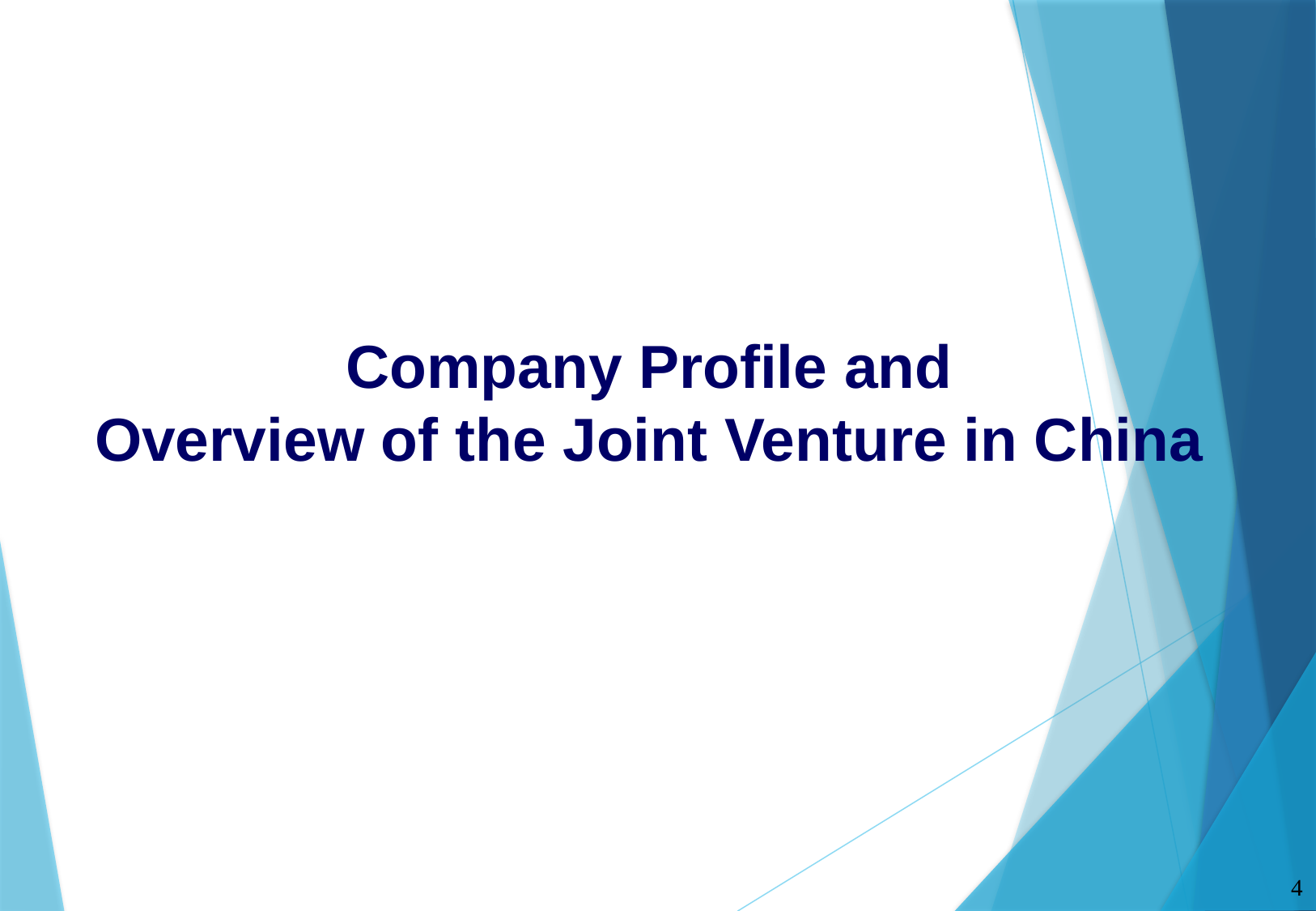

Company Profile and
Overview of the Joint Venture in China
4